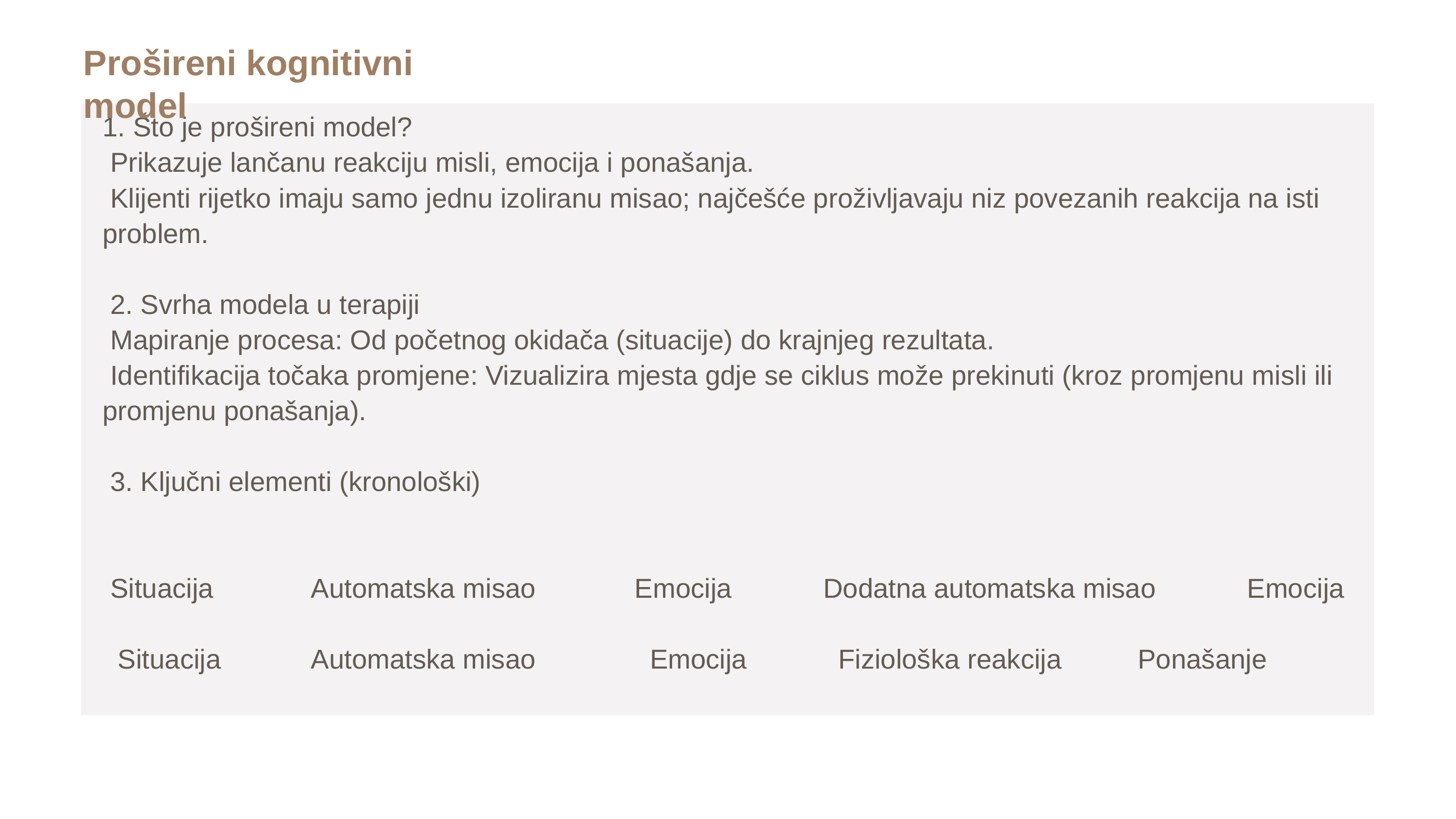

Prošireni kognitivni model

​1. Što je prošireni model?
 ​Prikazuje lančanu reakciju misli, emocija i ponašanja.
 ​Klijenti rijetko imaju samo jednu izoliranu misao; najčešće proživljavaju niz povezanih reakcija na isti problem.

 ​2. Svrha modela u terapiji
 ​Mapiranje procesa: Od početnog okidača (situacije) do krajnjeg rezultata.
 ​Identifikacija točaka promjene: Vizualizira mjesta gdje se ciklus može prekinuti (kroz promjenu misli ili promjenu ponašanja).

 ​3. Ključni elementi (kronološki)

 ​Situacija             Automatska misao             Emocija            Dodatna automatska misao            Emocija

  Situacija            Automatska misao               Emocija            Fiziološka reakcija          Ponašanje

8